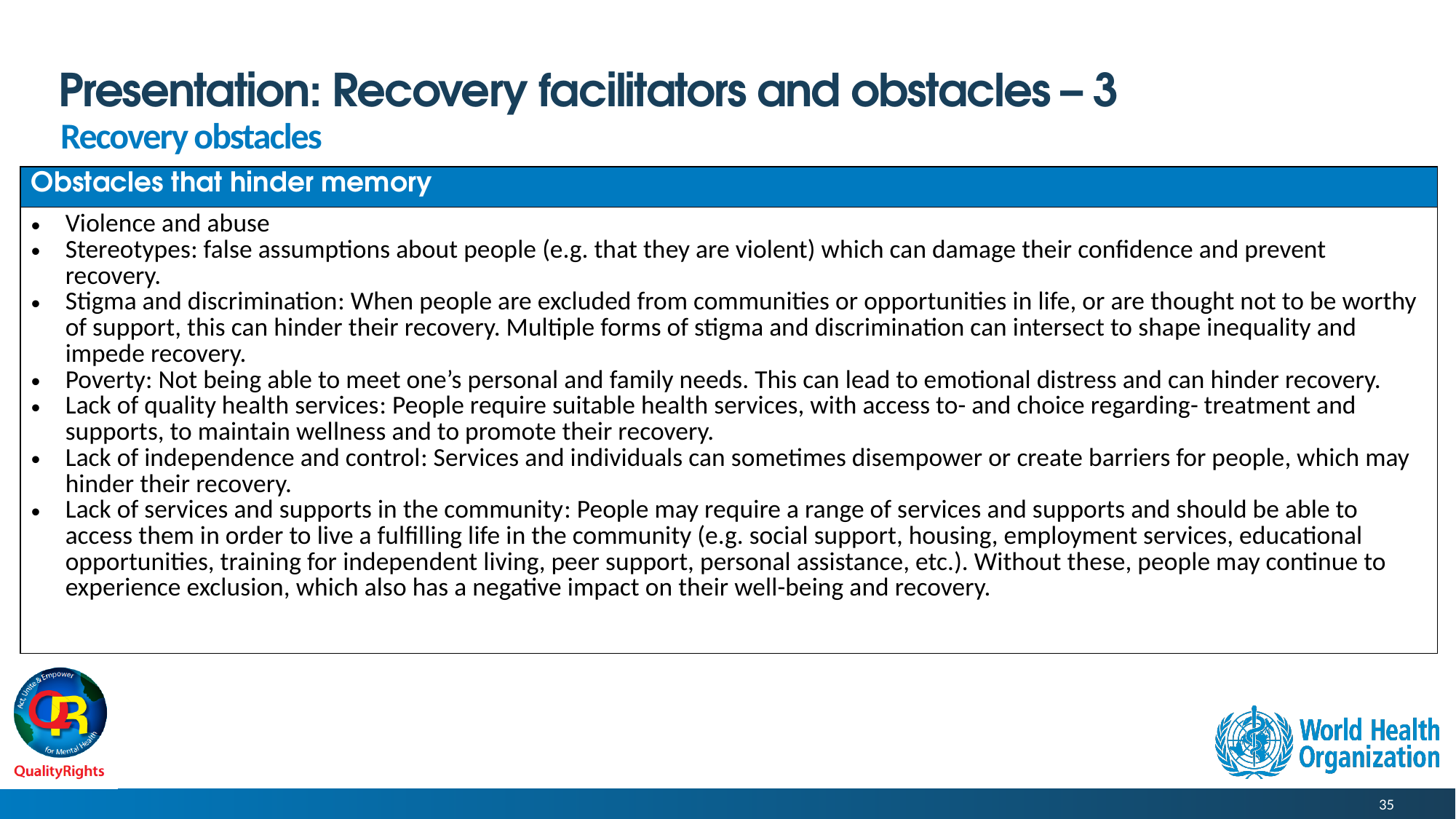

# Presentation: Recovery facilitators and obstacles – 3
Recovery obstacles
| Obstacles that hinder memory |
| --- |
| Violence and abuse Stereotypes: false assumptions about people (e.g. that they are violent) which can damage their confidence and prevent recovery. Stigma and discrimination: When people are excluded from communities or opportunities in life, or are thought not to be worthy of support, this can hinder their recovery. Multiple forms of stigma and discrimination can intersect to shape inequality and impede recovery. Poverty: Not being able to meet one’s personal and family needs. This can lead to emotional distress and can hinder recovery. Lack of quality health services: People require suitable health services, with access to- and choice regarding- treatment and supports, to maintain wellness and to promote their recovery. Lack of independence and control: Services and individuals can sometimes disempower or create barriers for people, which may hinder their recovery. Lack of services and supports in the community: People may require a range of services and supports and should be able to access them in order to live a fulfilling life in the community (e.g. social support, housing, employment services, educational opportunities, training for independent living, peer support, personal assistance, etc.). Without these, people may continue to experience exclusion, which also has a negative impact on their well-being and recovery. |